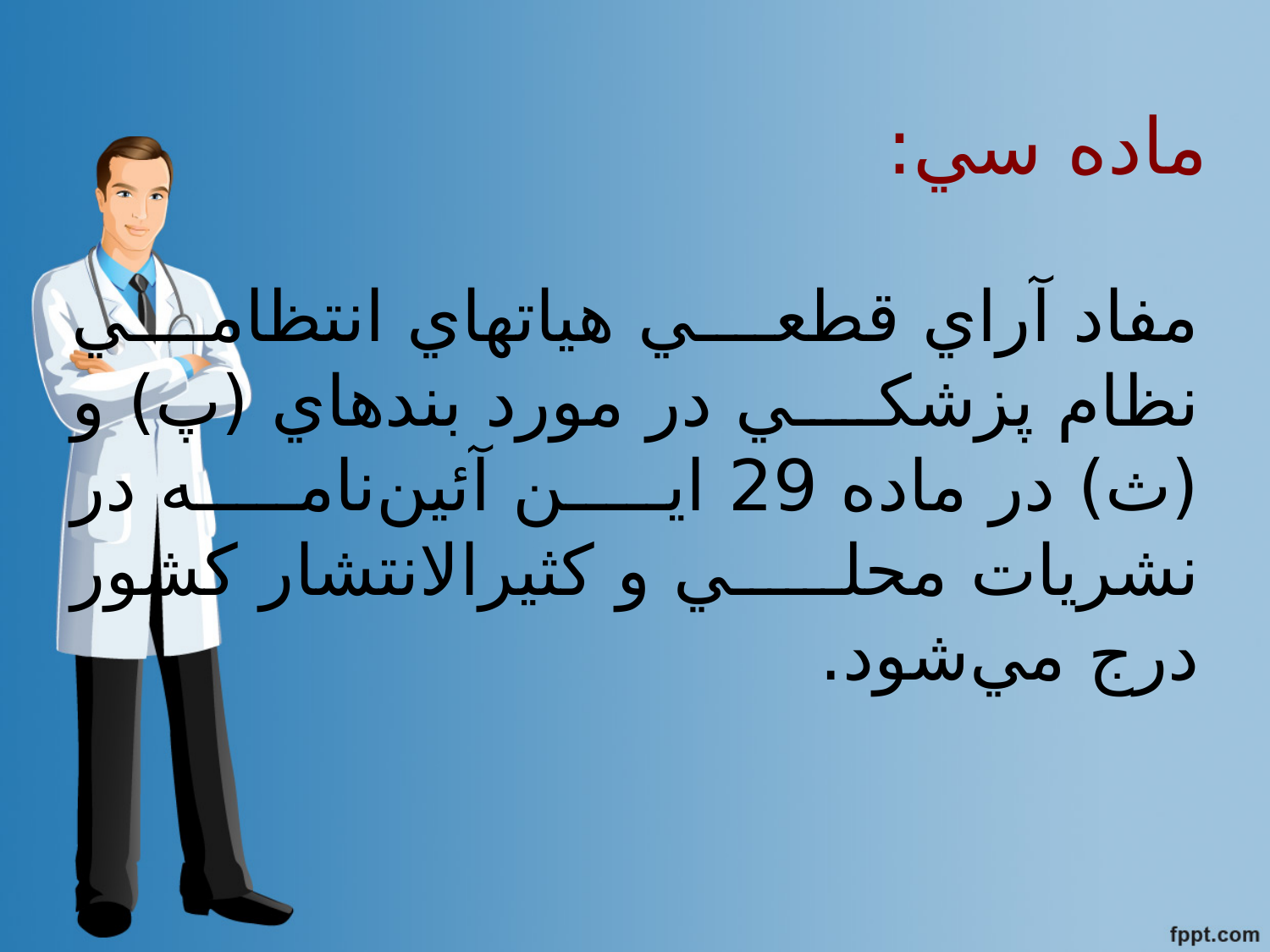

# ماده سي‌:

مفاد آراي قطعي هياتهاي انتظامي نظام پزشكي در مورد بندهاي (پ) و (ث) در ماده 29 اين آئين‌نامه در نشريات محلي و كثيرالانتشار كشور درج مي‌شود.